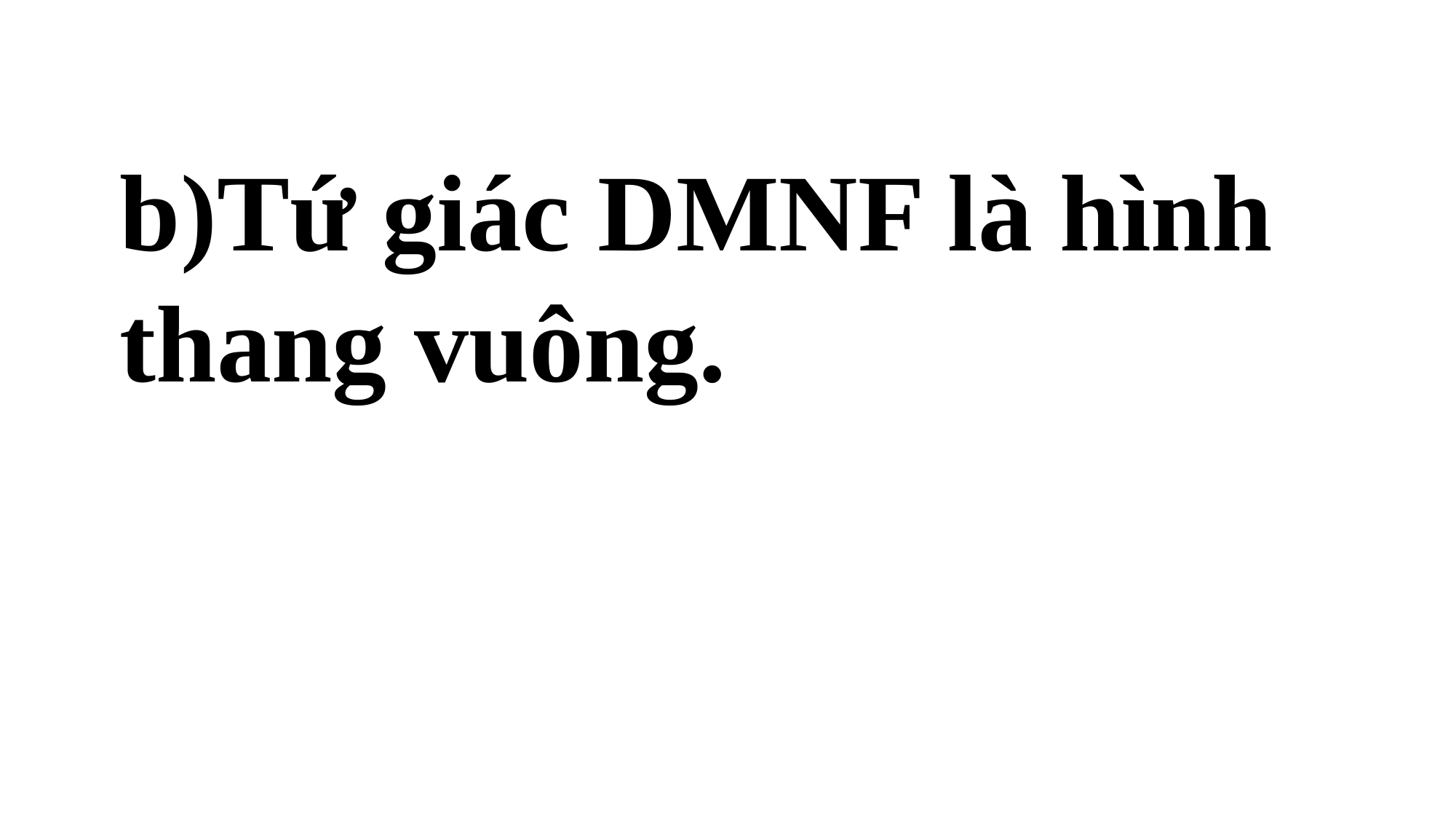

b)Tứ giác DMNF là hình thang vuông.